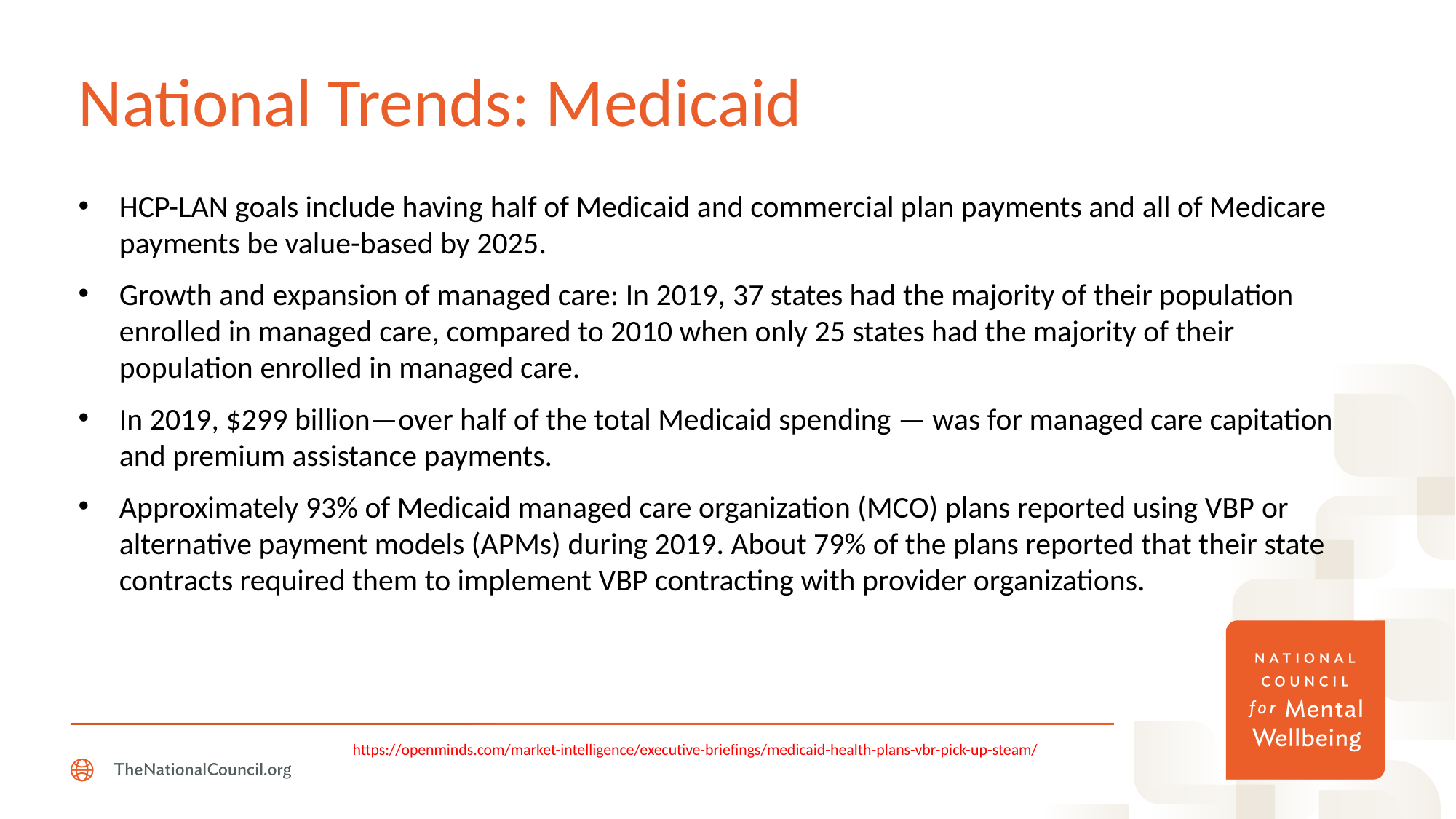

# National Trends: Medicaid
HCP-LAN goals include having half of Medicaid and commercial plan payments and all of Medicare payments be value-based by 2025.
Growth and expansion of managed care: In 2019, 37 states had the majority of their population enrolled in managed care, compared to 2010 when only 25 states had the majority of their population enrolled in managed care.
In 2019, $299 billion—over half of the total Medicaid spending — was for managed care capitation and premium assistance payments.
Approximately 93% of Medicaid managed care organization (MCO) plans reported using VBP or alternative payment models (APMs) during 2019. About 79% of the plans reported that their state contracts required them to implement VBP contracting with provider organizations.
https://openminds.com/market-intelligence/executive-briefings/medicaid-health-plans-vbr-pick-up-steam/